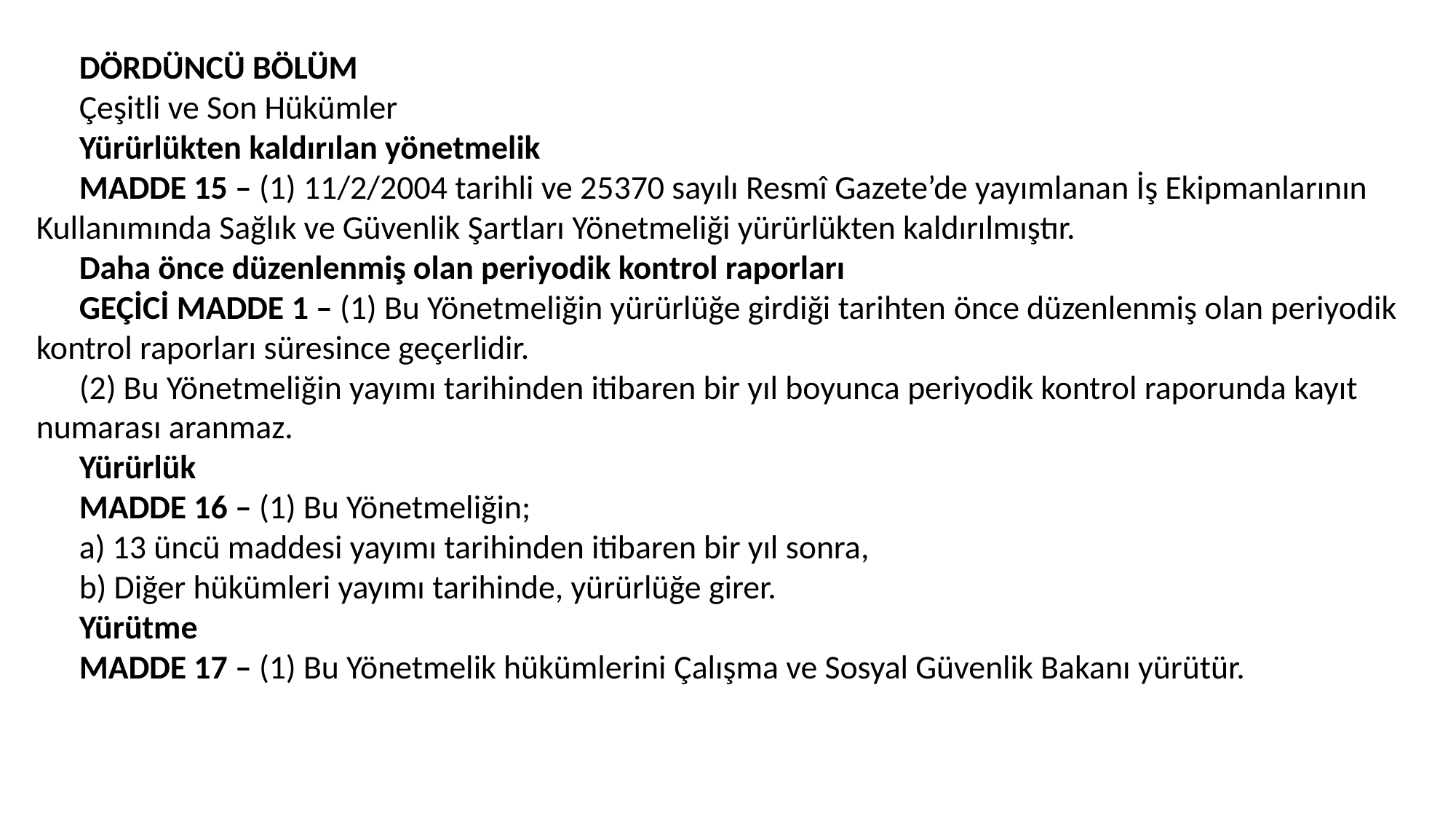

DÖRDÜNCÜ BÖLÜM
Çeşitli ve Son Hükümler
Yürürlükten kaldırılan yönetmelik
MADDE 15 – (1) 11/2/2004 tarihli ve 25370 sayılı Resmî Gazete’de yayımlanan İş Ekipmanlarının Kullanımında Sağlık ve Güvenlik Şartları Yönetmeliği yürürlükten kaldırılmıştır.
Daha önce düzenlenmiş olan periyodik kontrol raporları
GEÇİCİ MADDE 1 – (1) Bu Yönetmeliğin yürürlüğe girdiği tarihten önce düzenlenmiş olan periyodik kontrol raporları süresince geçerlidir.
(2) Bu Yönetmeliğin yayımı tarihinden itibaren bir yıl boyunca periyodik kontrol raporunda kayıt numarası aranmaz.
Yürürlük
MADDE 16 – (1) Bu Yönetmeliğin;
a) 13 üncü maddesi yayımı tarihinden itibaren bir yıl sonra,
b) Diğer hükümleri yayımı tarihinde, yürürlüğe girer.
Yürütme
MADDE 17 – (1) Bu Yönetmelik hükümlerini Çalışma ve Sosyal Güvenlik Bakanı yürütür.